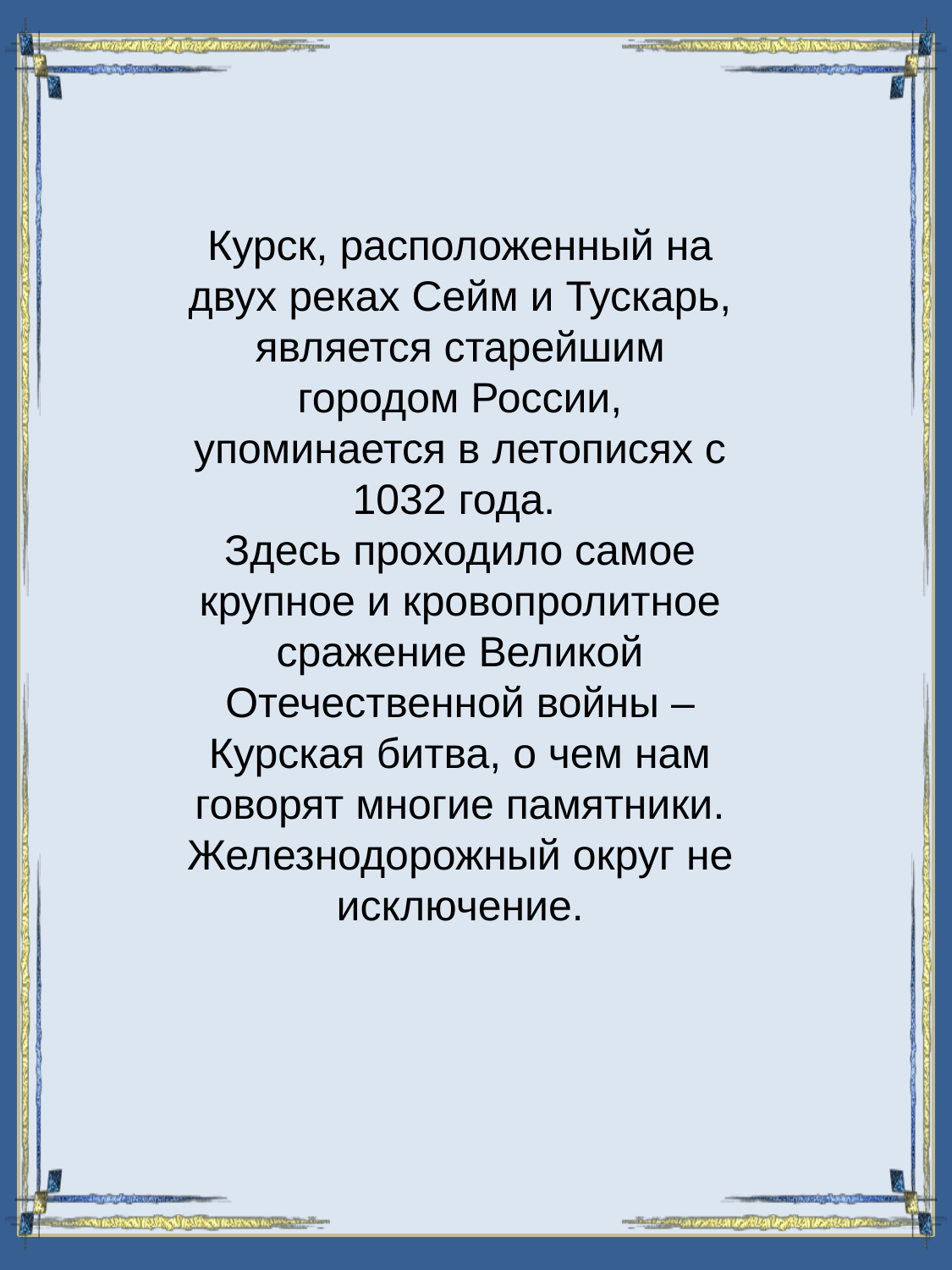

Курск, расположенный на двух реках Сейм и Тускарь, является старейшим городом России, упоминается в летописях с 1032 года.
Здесь проходило самое крупное и кровопролитное сражение Великой Отечественной войны – Курская битва, о чем нам говорят многие памятники. Железнодорожный округ не исключение.